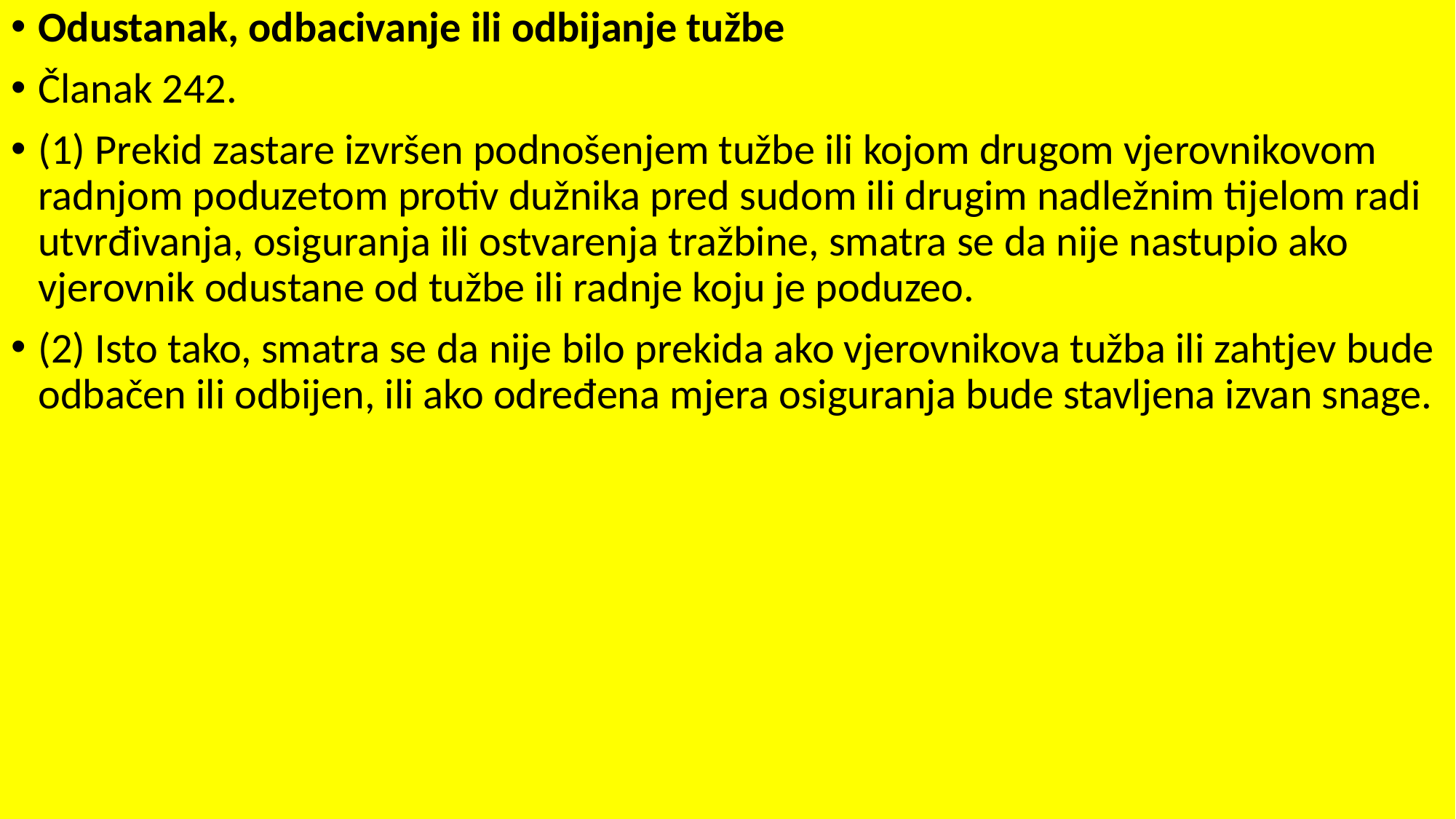

Odustanak, odbacivanje ili odbijanje tužbe
Članak 242.
(1) Prekid zastare izvršen podnošenjem tužbe ili kojom drugom vjerovnikovom radnjom poduzetom protiv dužnika pred sudom ili drugim nadležnim tijelom radi utvrđivanja, osiguranja ili ostvarenja tražbine, smatra se da nije nastupio ako vjerovnik odustane od tužbe ili radnje koju je poduzeo.
(2) Isto tako, smatra se da nije bilo prekida ako vjerovnikova tužba ili zahtjev bude odbačen ili odbijen, ili ako određena mjera osiguranja bude stavljena izvan snage.